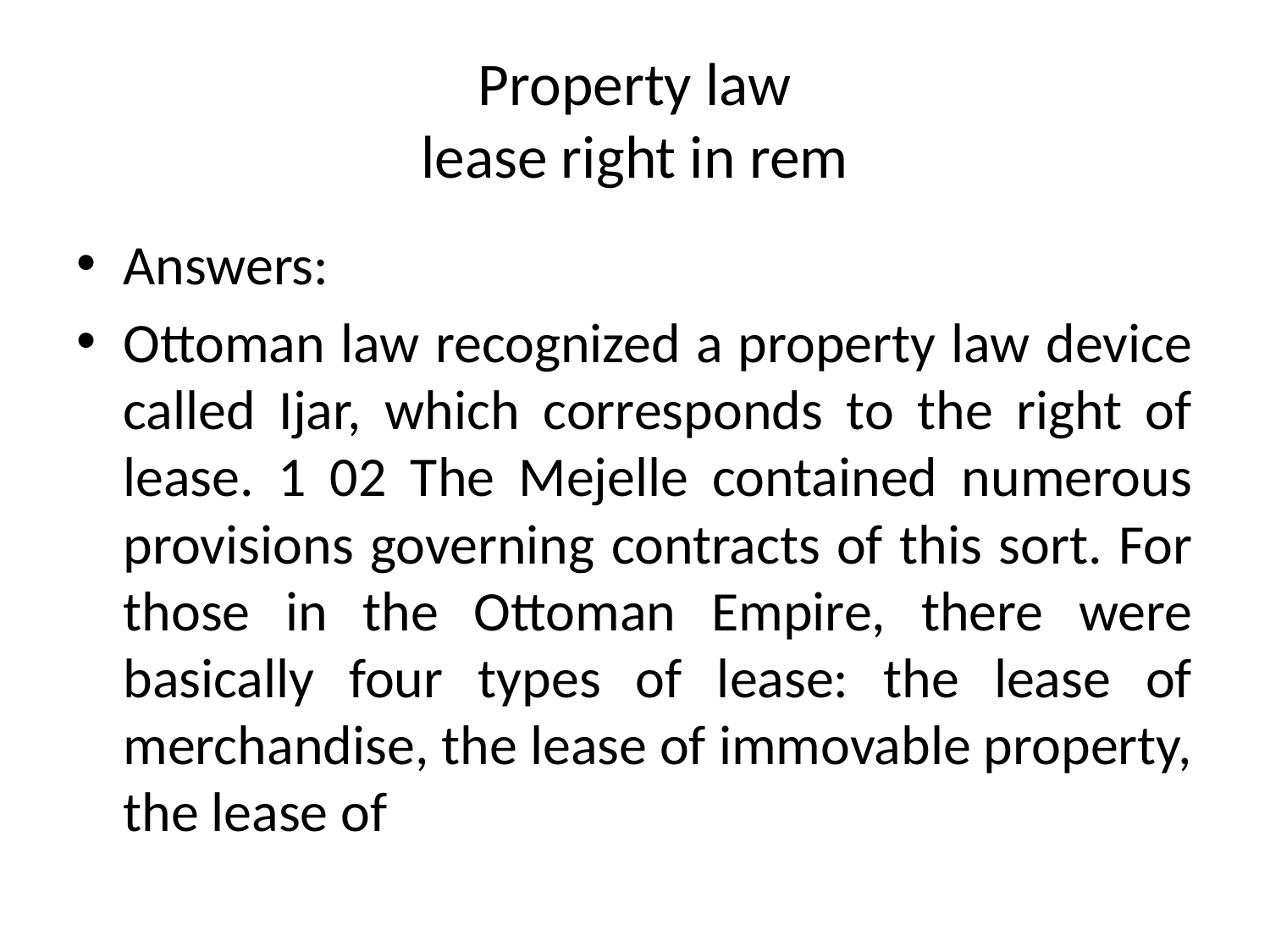

# Property law lease right in rem
Answers:
Ottoman law recognized a property law device called Ijar, which corresponds to the right of lease. 1 02 The Mejelle contained numerous provisions governing contracts of this sort. For those in the Ottoman Empire, there were basically four types of lease: the lease of merchandise, the lease of immovable property, the lease of